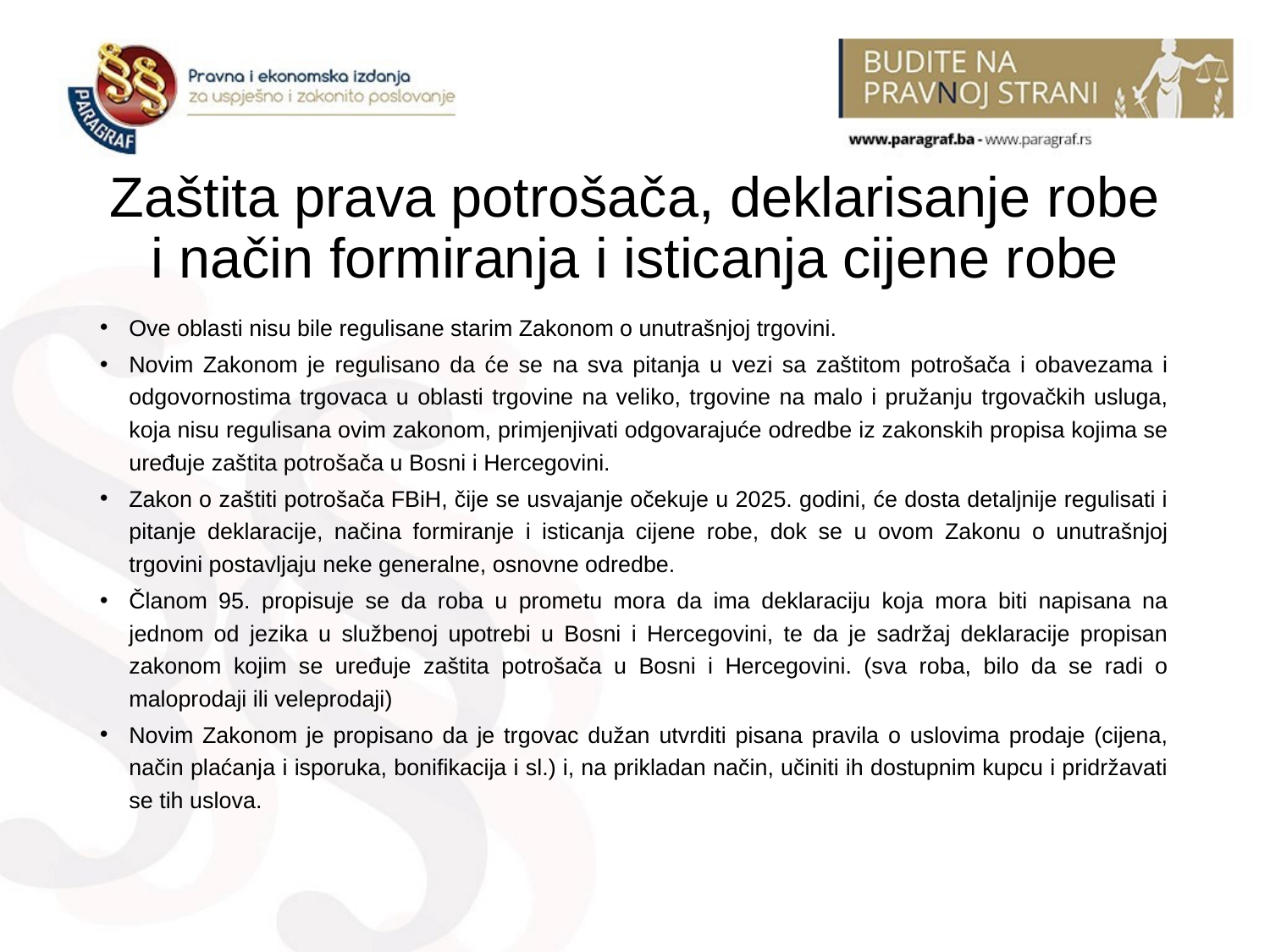

# Zaštita prava potrošača, deklarisanje robe i način formiranja i isticanja cijene robe
Ove oblasti nisu bile regulisane starim Zakonom o unutrašnjoj trgovini.
Novim Zakonom je regulisano da će se na sva pitanja u vezi sa zaštitom potrošača i obavezama i odgovornostima trgovaca u oblasti trgovine na veliko, trgovine na malo i pružanju trgovačkih usluga, koja nisu regulisana ovim zakonom, primjenjivati odgovarajuće odredbe iz zakonskih propisa kojima se uređuje zaštita potrošača u Bosni i Hercegovini.
Zakon o zaštiti potrošača FBiH, čije se usvajanje očekuje u 2025. godini, će dosta detaljnije regulisati i pitanje deklaracije, načina formiranje i isticanja cijene robe, dok se u ovom Zakonu o unutrašnjoj trgovini postavljaju neke generalne, osnovne odredbe.
Članom 95. propisuje se da roba u prometu mora da ima deklaraciju koja mora biti napisana na jednom od jezika u službenoj upotrebi u Bosni i Hercegovini, te da je sadržaj deklaracije propisan zakonom kojim se uređuje zaštita potrošača u Bosni i Hercegovini. (sva roba, bilo da se radi o maloprodaji ili veleprodaji)
Novim Zakonom je propisano da je trgovac dužan utvrditi pisana pravila o uslovima prodaje (cijena, način plaćanja i isporuka, bonifikacija i sl.) i, na prikladan način, učiniti ih dostupnim kupcu i pridržavati se tih uslova.